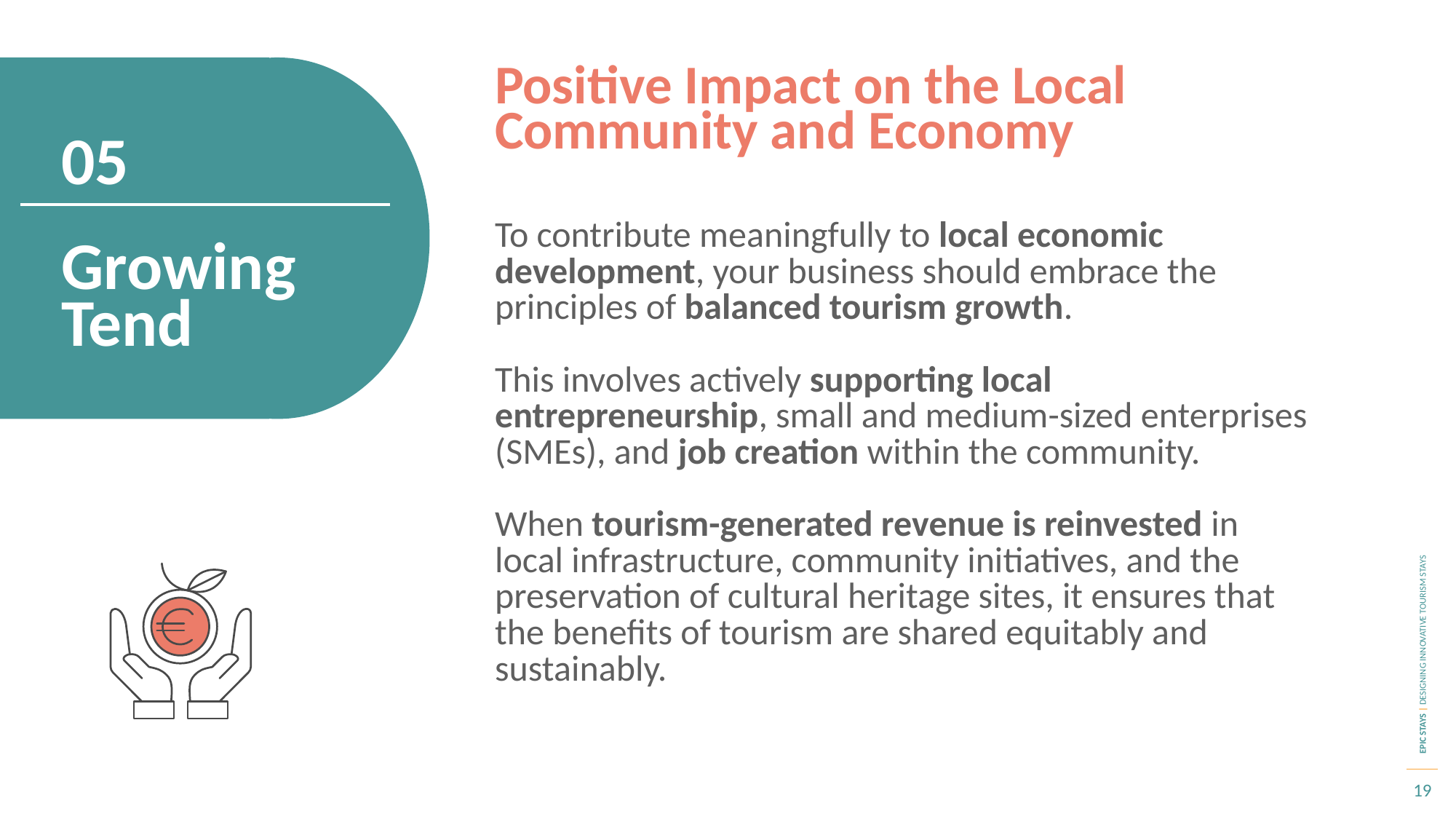

Positive Impact on the Local Community and Economy

05
To contribute meaningfully to local economic development, your business should embrace the principles of balanced tourism growth.

This involves actively supporting local entrepreneurship, small and medium-sized enterprises (SMEs), and job creation within the community.

When tourism-generated revenue is reinvested in local infrastructure, community initiatives, and the preservation of cultural heritage sites, it ensures that the benefits of tourism are shared equitably and sustainably.
Growing Tend

19